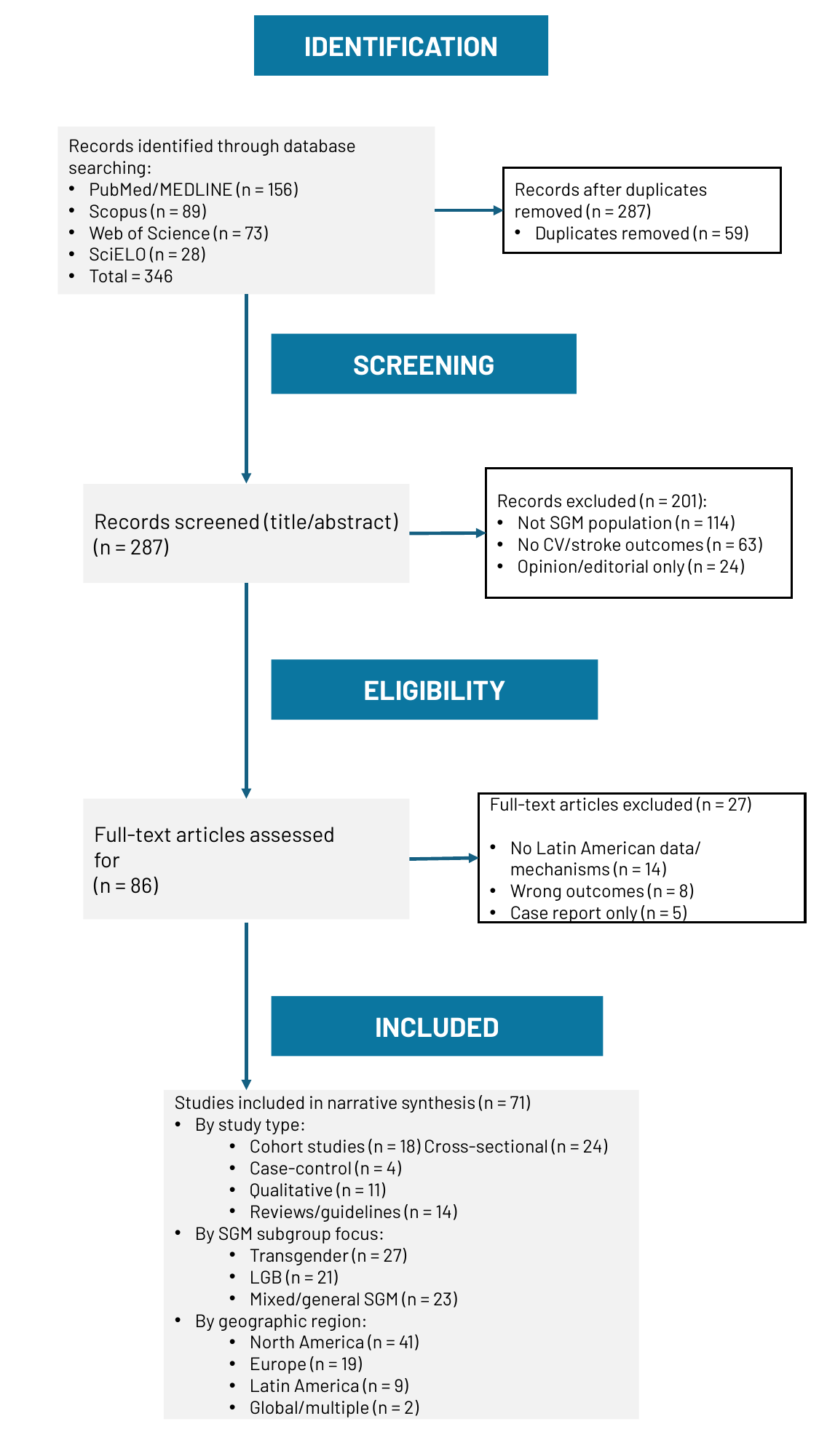

IDENTIFICATION
Records identified through database searching:
PubMed/MEDLINE (n = 156)
Scopus (n = 89)
Web of Science (n = 73)
SciELO (n = 28)
Total = 346
Records after duplicates removed (n = 287)
Duplicates removed (n = 59)
SCREENING
Records excluded (n = 201):
Not SGM population (n = 114)
No CV/stroke outcomes (n = 63)
Opinion/editorial only (n = 24)
Records screened (title/abstract)
(n = 287)
ELIGIBILITY
Full-text articles excluded (n = 27)
No Latin American data/       mechanisms (n = 14)
Wrong outcomes (n = 8)
Case report only (n = 5)
Full-text articles assessed
for
(n = 86)
INCLUDED
Studies included in narrative synthesis (n = 71)
By study type:
Cohort studies (n = 18) Cross-sectional (n = 24)
Case-control (n = 4)
Qualitative (n = 11)
Reviews/guidelines (n = 14)
By SGM subgroup focus:
Transgender (n = 27)
LGB (n = 21)
Mixed/general SGM (n = 23)
By geographic region:
North America (n = 41)
Europe (n = 19)
Latin America (n = 9)
Global/multiple (n = 2)